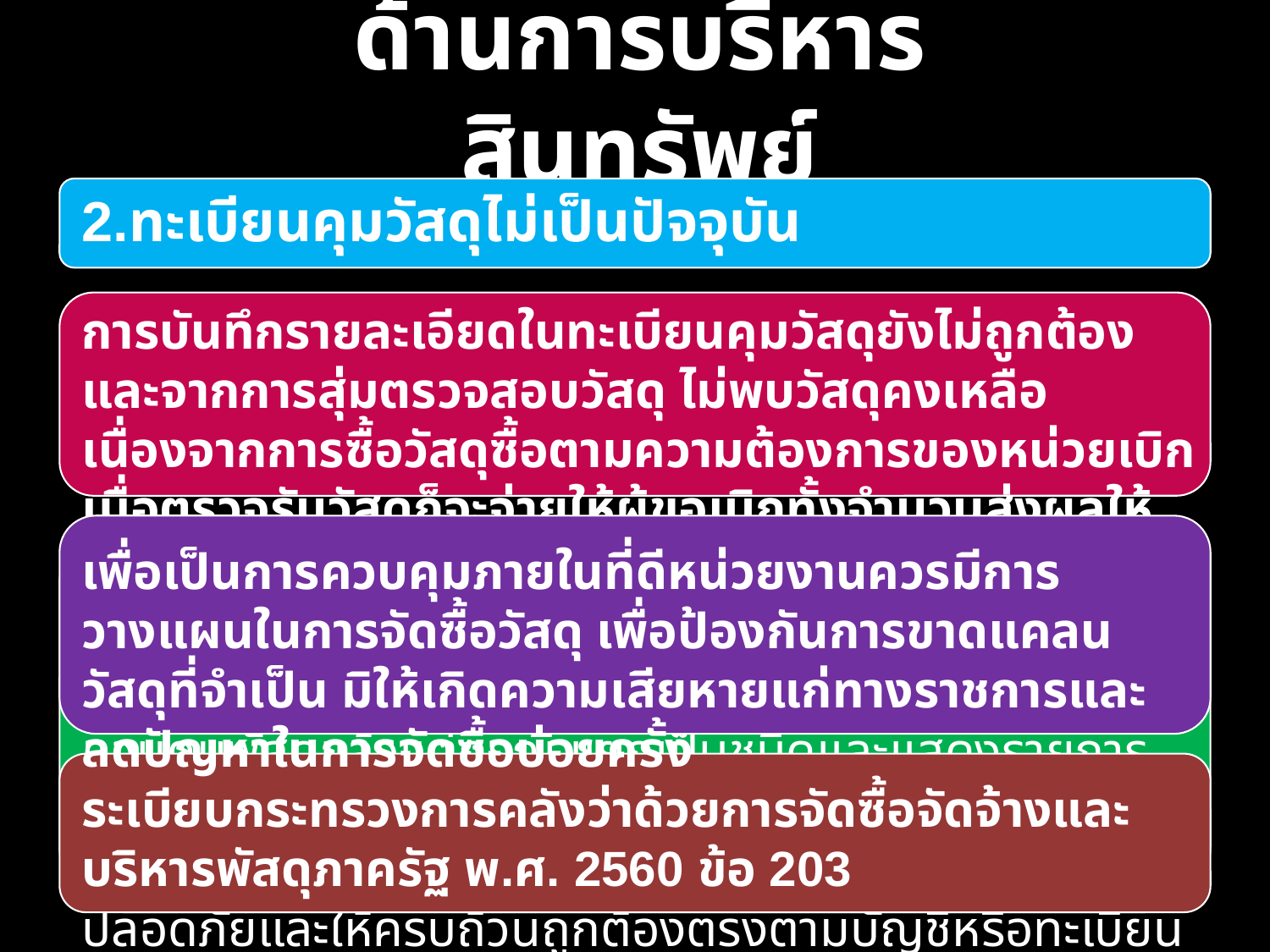

ด้านการบริหารสินทรัพย์

2.ทะเบียนคุมวัสดุไม่เป็นปัจจุบัน

การบันทึกรายละเอียดในทะเบียนคุมวัสดุยังไม่ถูกต้อง และจากการสุ่มตรวจสอบวัสดุ ไม่พบวัสดุคงเหลือ เนื่องจากการซื้อวัสดุซื้อตามความต้องการของหน่วยเบิก เมื่อตรวจรับวัสดุก็จะจ่ายให้ผู้ขอเบิกทั้งจำนวนส่งผลให้กลุ่มฝ่ายมีต้นทุนสูง

เพื่อเป็นการควบคุมภายในที่ดีหน่วยงานควรมีการวางแผนในการจัดซื้อวัสดุ เพื่อป้องกันการขาดแคลนวัสดุที่จำเป็น มิให้เกิดความเสียหายแก่ทางราชการและลดปัญหาในการจัดซื้อบ่อยครั้ง
ตามระเบียบกระทรวงการคลังว่าด้วยการจัดซื้อจัดจ้างและบริหารพัสดุภาครัฐ พ.ศ. 2560 ข้อ 203 เมื่อเจ้าหน้าที่ได้รับมอบพัสดุแล้ว ให้ดำเนินการลงบัญชีหรือทะเบียนเพื่อควบคุมพัสดุแล้วแต่กรณี แยกเป็นชนิดและแสดงรายการโดยให้มีหลักฐานการรับเข้าบัญชีหรือทะเบียนไว้ประกอบรายการด้วย พร้อมเก็บรักษาพัสดุให้เป็นระเบียบเรียบร้อย ปลอดภัยและให้ครบถ้วนถูกต้องตรงตามบัญชีหรือทะเบียนการเบิกจ่ายพัสดุ

ระเบียบกระทรวงการคลังว่าด้วยการจัดซื้อจัดจ้างและบริหารพัสดุภาครัฐ พ.ศ. 2560 ข้อ 203